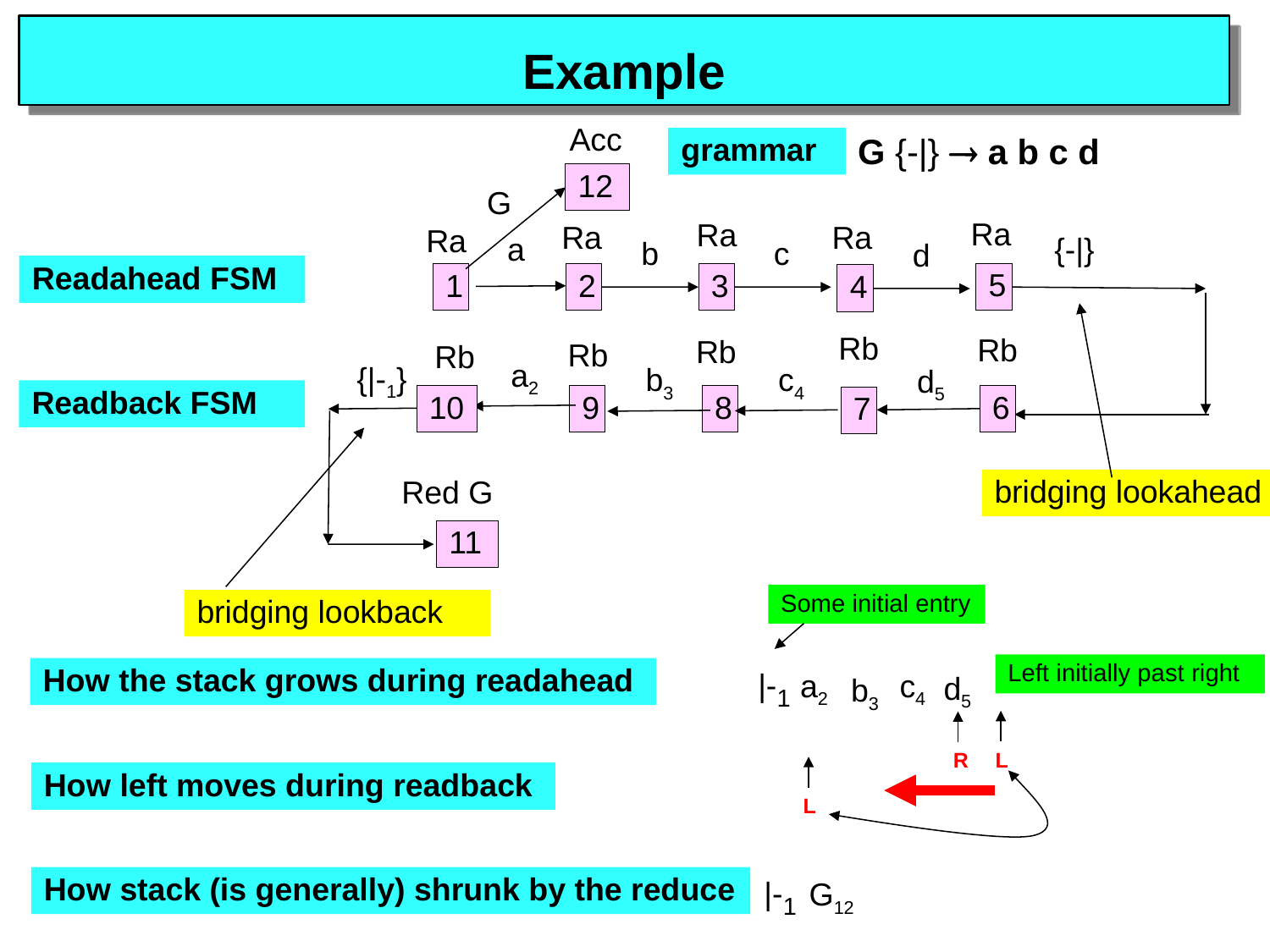

# Example
Acc
grammar
G {-|} → a b c d
12
G
Ra
Ra
Ra
Ra
Ra
a
{-|}
b
c
d
Readahead FSM
5
1
2
3
4
bridging lookahead
Rb
Rb
Rb
Rb
Rb
a2
{|-1}
b3
c4
d5
Readback FSM
6
10
9
8
7
bridging lookback
Red G
11
Some initial entry
|-1
a2
c4
d5
b3
Left initially past right
L
R
How the stack grows during readahead

L
How left moves during readback
|-1
G12
How stack (is generally) shrunk by the reduce